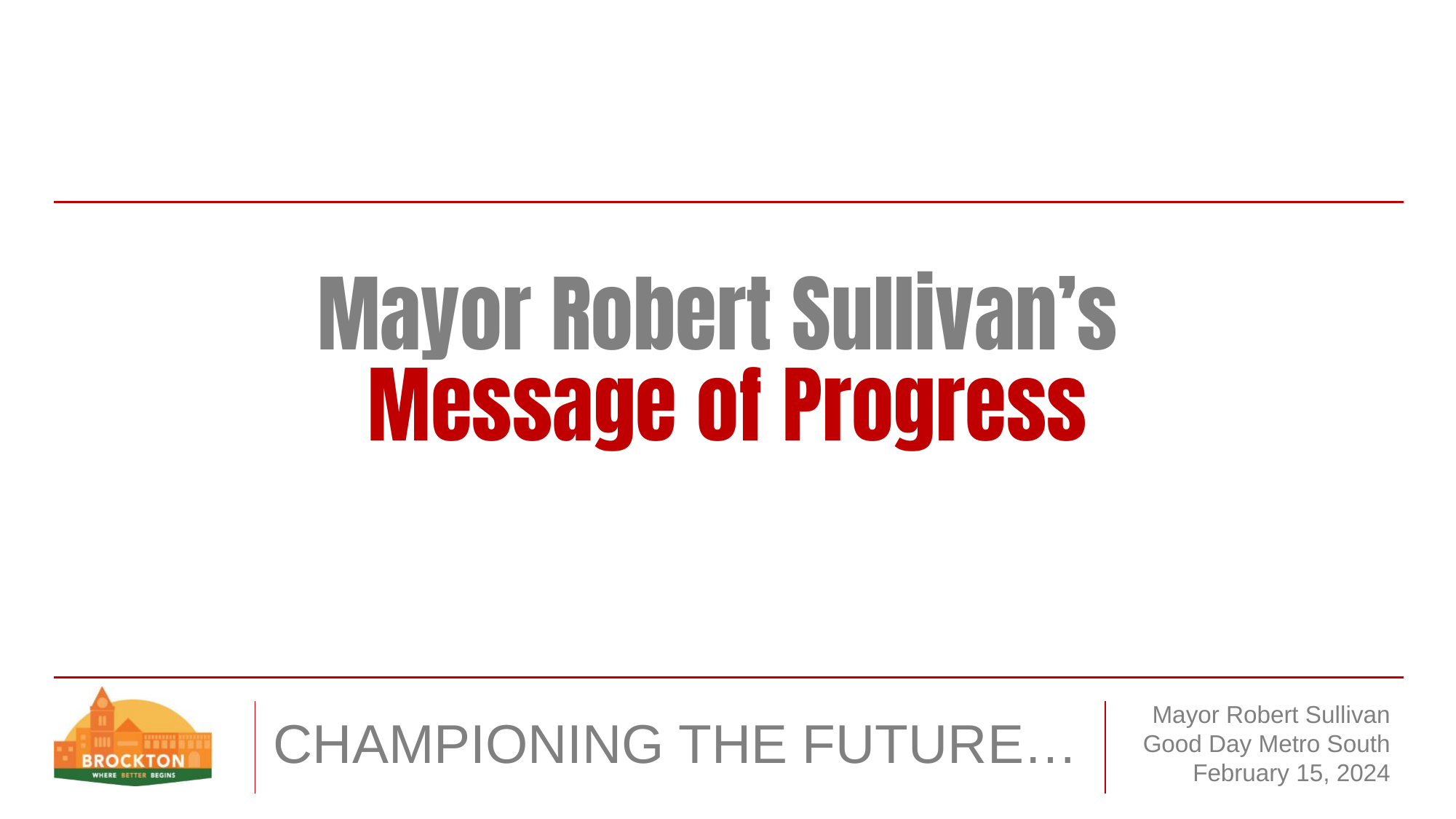

# Mayor Robert Sullivan’s Message of Progress